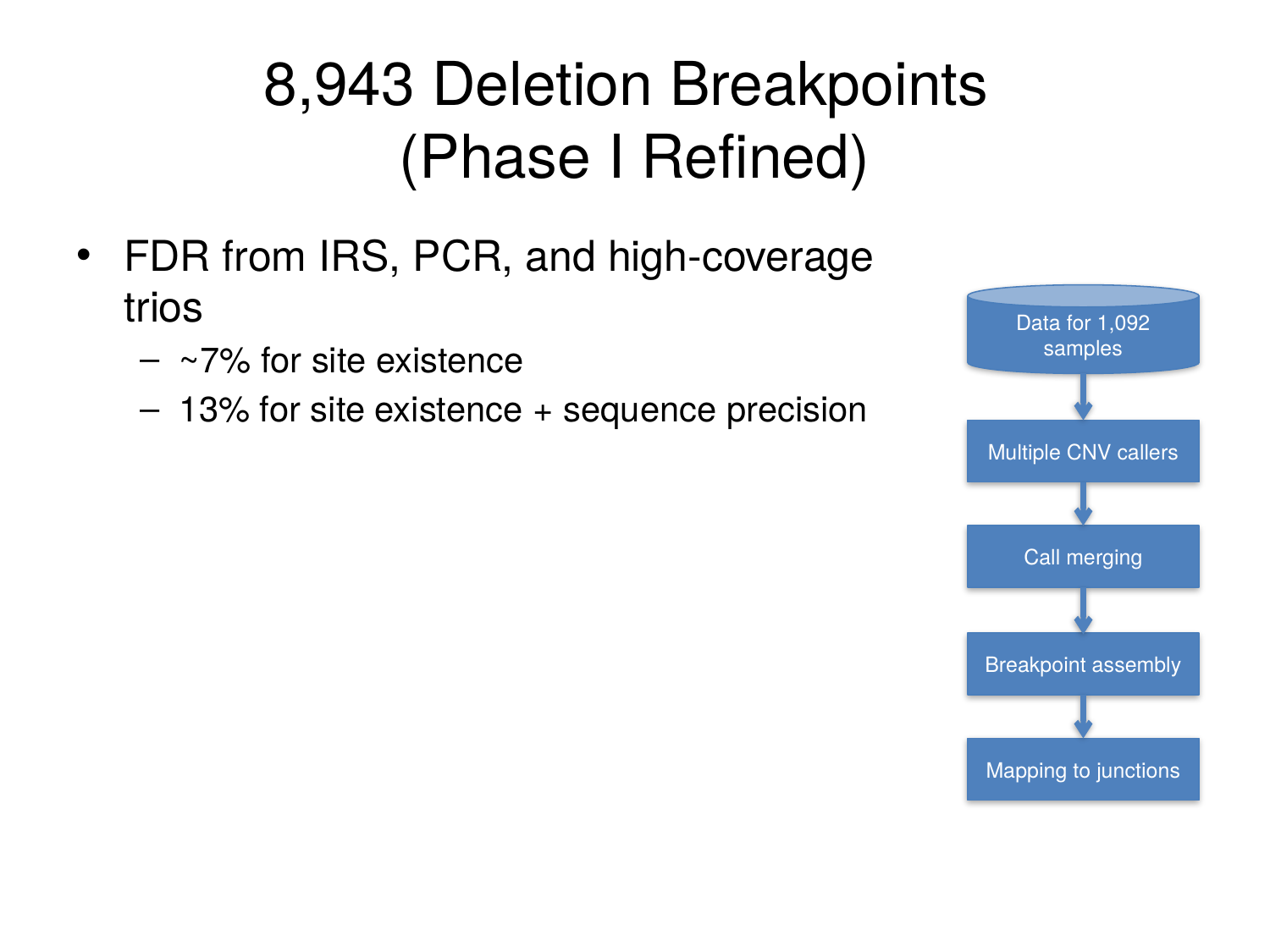

# 8,943 Deletion Breakpoints (Phase I Refined)
FDR from IRS, PCR, and high-coverage trios
~7% for site existence
13% for site existence + sequence precision

Data for 1,092 samples
Multiple CNV callers
Call merging
Breakpoint assembly
Mapping to junctions